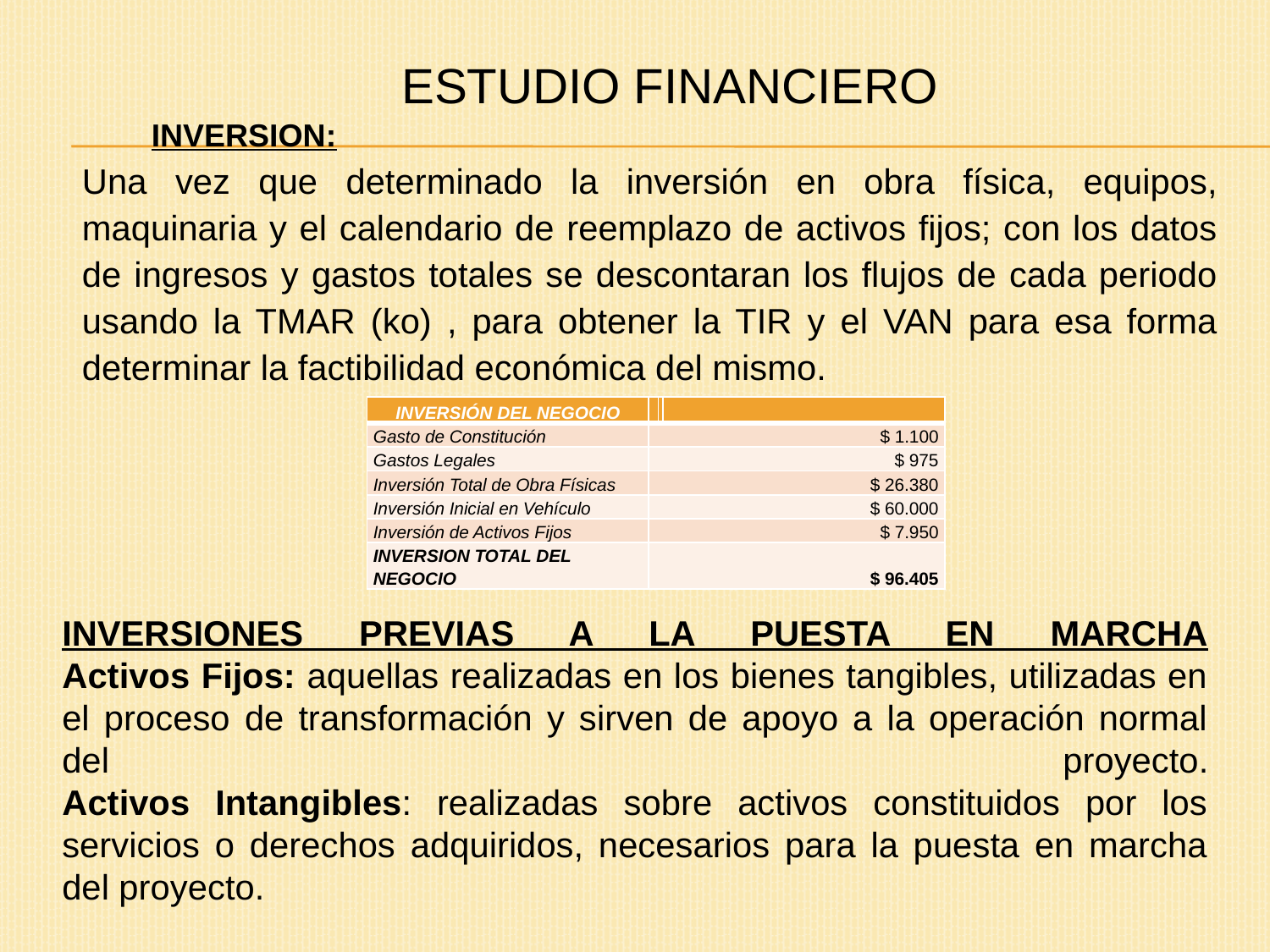

ESTUDIO FINANCIERO
INVERSION:
Una vez que determinado la inversión en obra física, equipos, maquinaria y el calendario de reemplazo de activos fijos; con los datos de ingresos y gastos totales se descontaran los flujos de cada periodo usando la TMAR (ko) , para obtener la TIR y el VAN para esa forma determinar la factibilidad económica del mismo.
| INVERSIÓN DEL NEGOCIO |  |  |  |
| --- | --- | --- | --- |
| Gasto de Constitución | $ 1.100 |  |  |
| Gastos Legales | $ 975 |  |  |
| Inversión Total de Obra Físicas | $ 26.380 |  |  |
| Inversión Inicial en Vehículo | $ 60.000 |  |  |
| Inversión de Activos Fijos | $ 7.950 |  |  |
| INVERSION TOTAL DEL NEGOCIO | $ 96.405 |  |  |
Inversiones previas a la puesta en marcha
Activos Fijos: aquellas realizadas en los bienes tangibles, utilizadas en el proceso de transformación y sirven de apoyo a la operación normal del proyecto.
Activos Intangibles: realizadas sobre activos constituidos por los servicios o derechos adquiridos, necesarios para la puesta en marcha del proyecto.